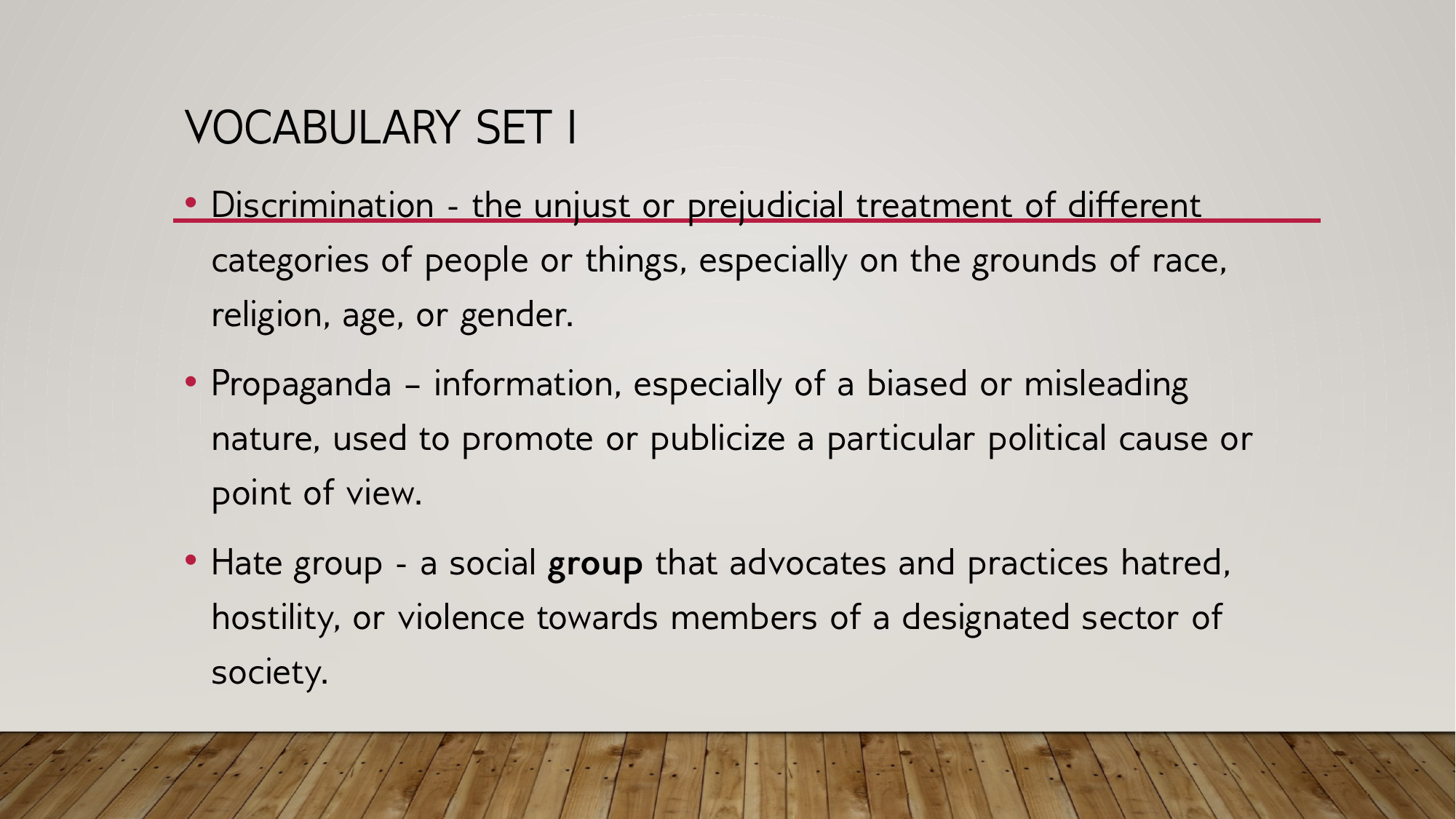

# Vocabulary Set I
Discrimination - the unjust or prejudicial treatment of different categories of people or things, especially on the grounds of race, religion, age, or gender.
Propaganda – information, especially of a biased or misleading nature, used to promote or publicize a particular political cause or point of view.
Hate group - a social group that advocates and practices hatred, hostility, or violence towards members of a designated sector of society.